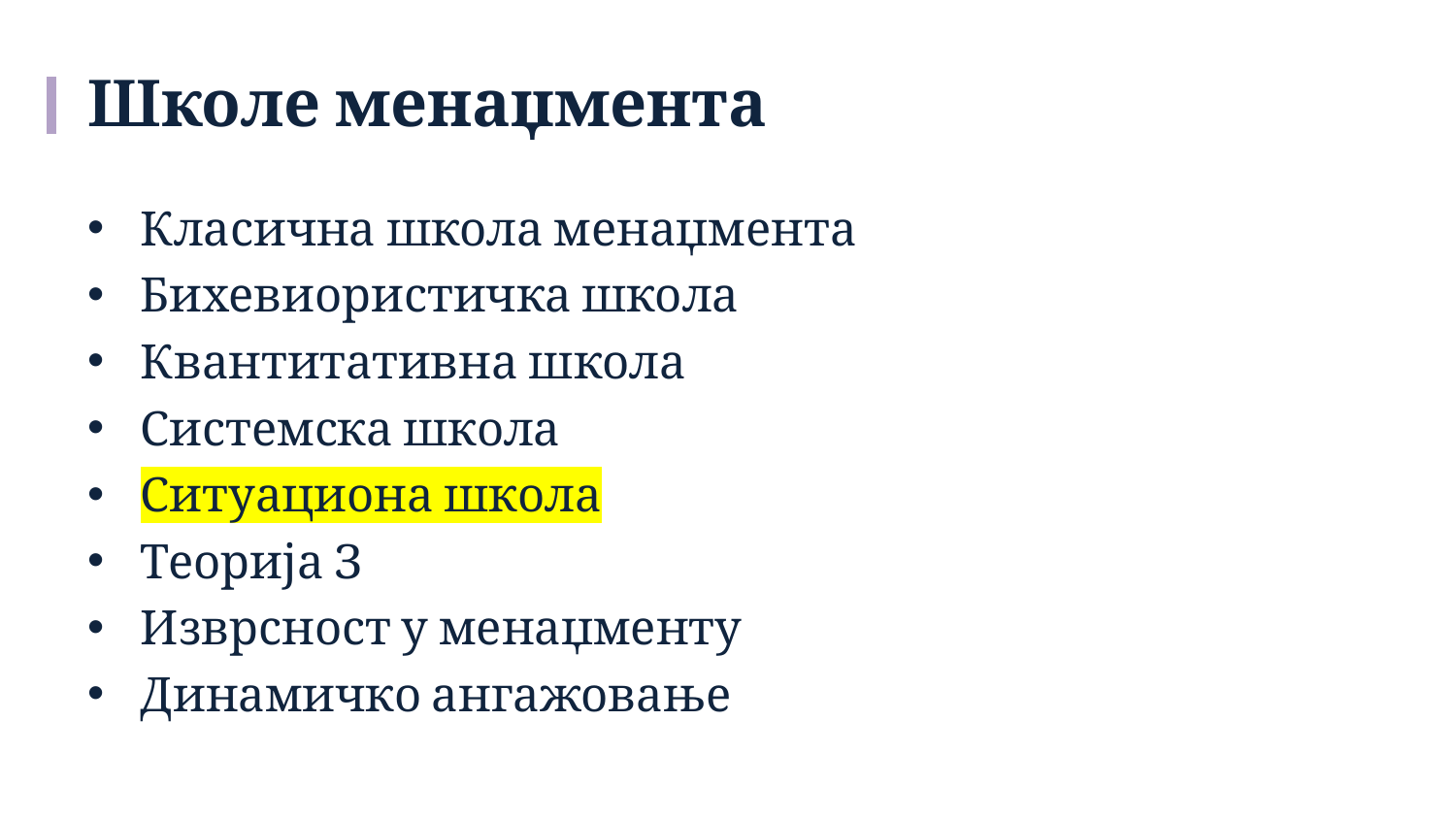

# Школе менаџмента
Класична школа менаџмента
Бихевиористичка школа
Квантитативна школа
Системска школа
Ситуациона школа
Теорија З
Изврсност у менаџменту
Динамичко ангажовање